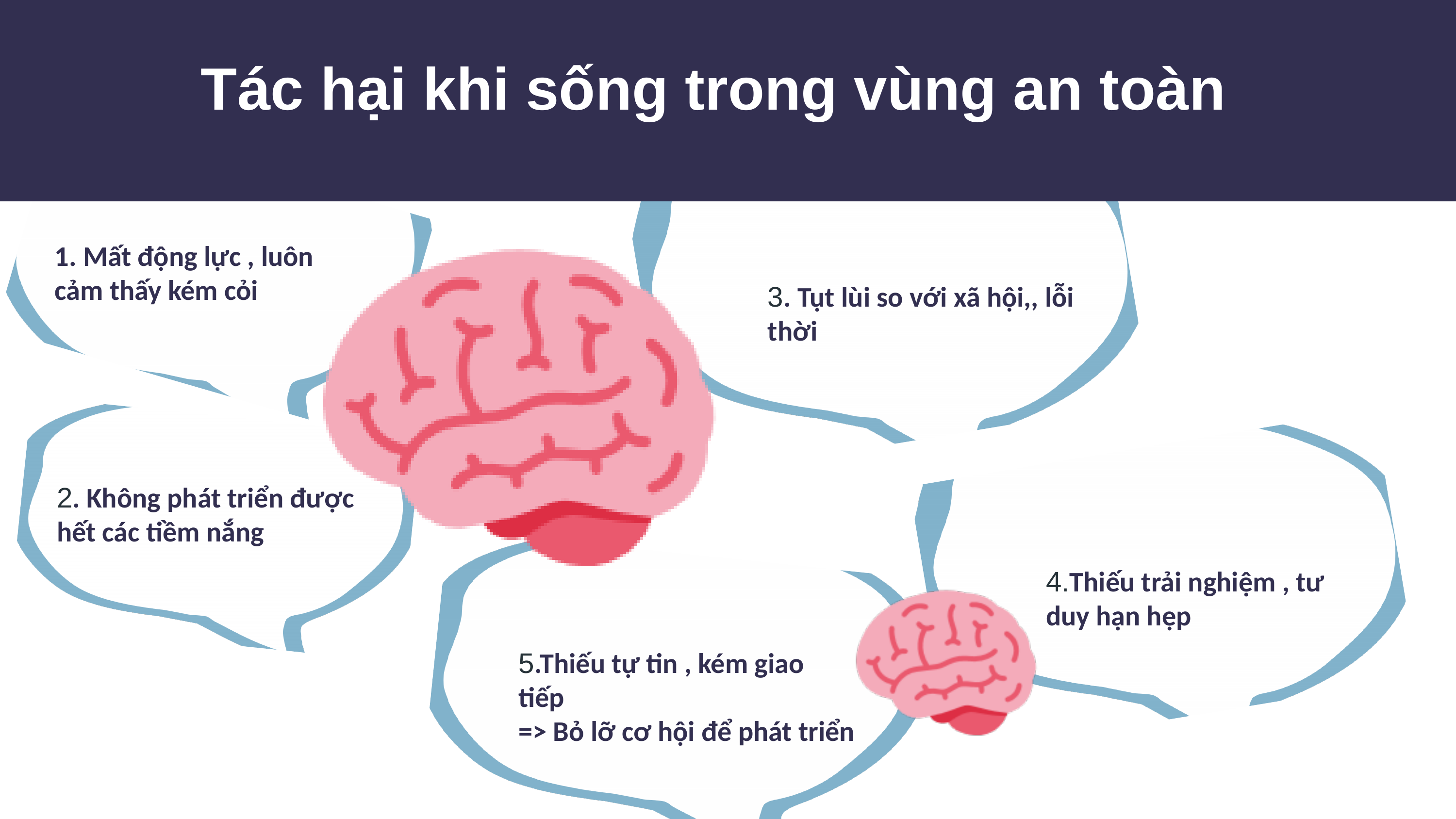

Tác hại khi sống trong vùng an toàn

1. Mất động lực , luôn cảm thấy kém cỏi

3. Tụt lùi so với xã hội,, lỗi thời

2. Không phát triển được hết các tiềm nắng
4.Thiếu trải nghiệm , tư duy hạn hẹp

5.Thiếu tự tin , kém giao tiếp
=> Bỏ lỡ cơ hội để phát triển